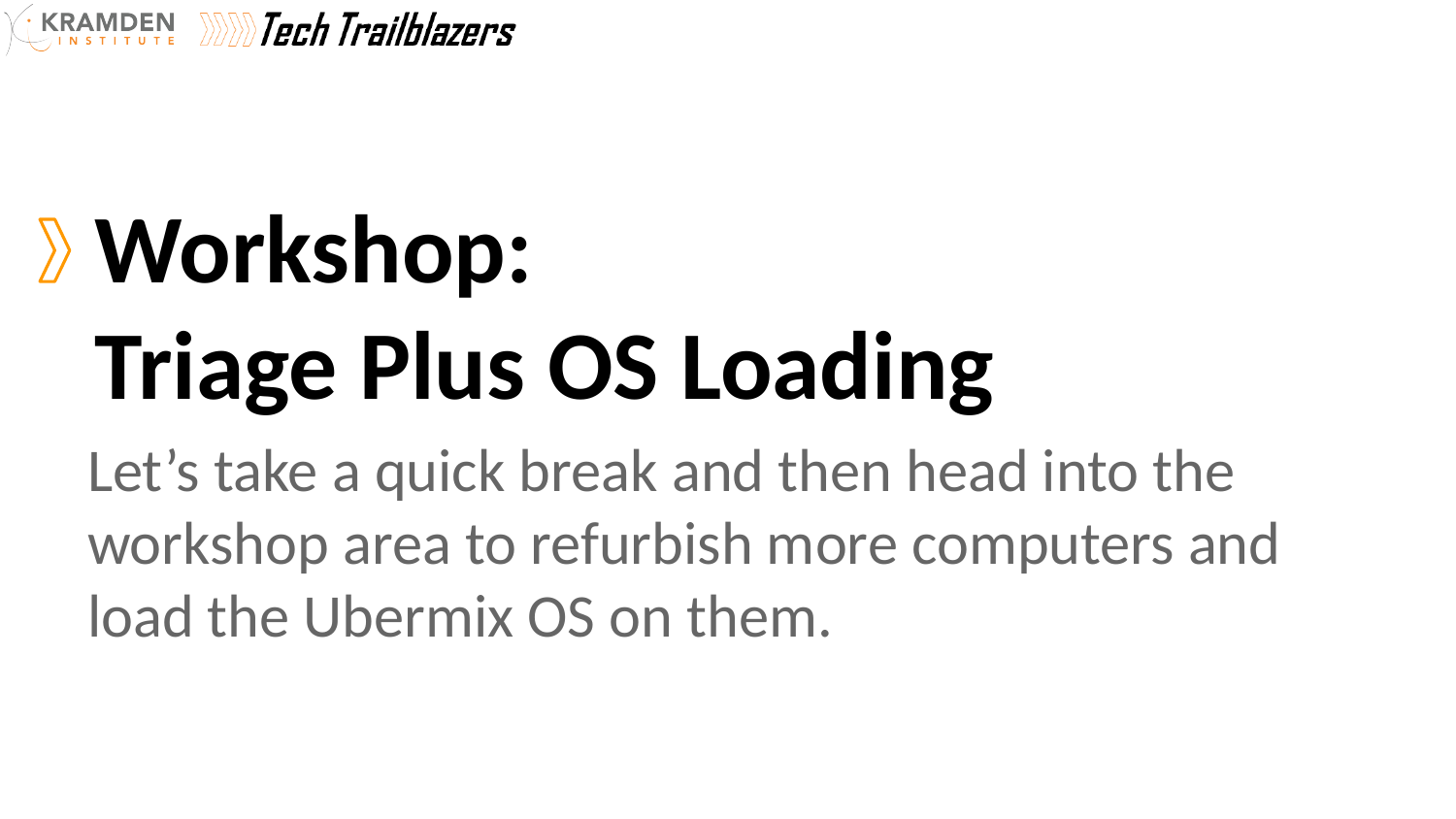

# Workshop: Triage Plus OS Loading
Let’s take a quick break and then head into the workshop area to refurbish more computers and load the Ubermix OS on them.